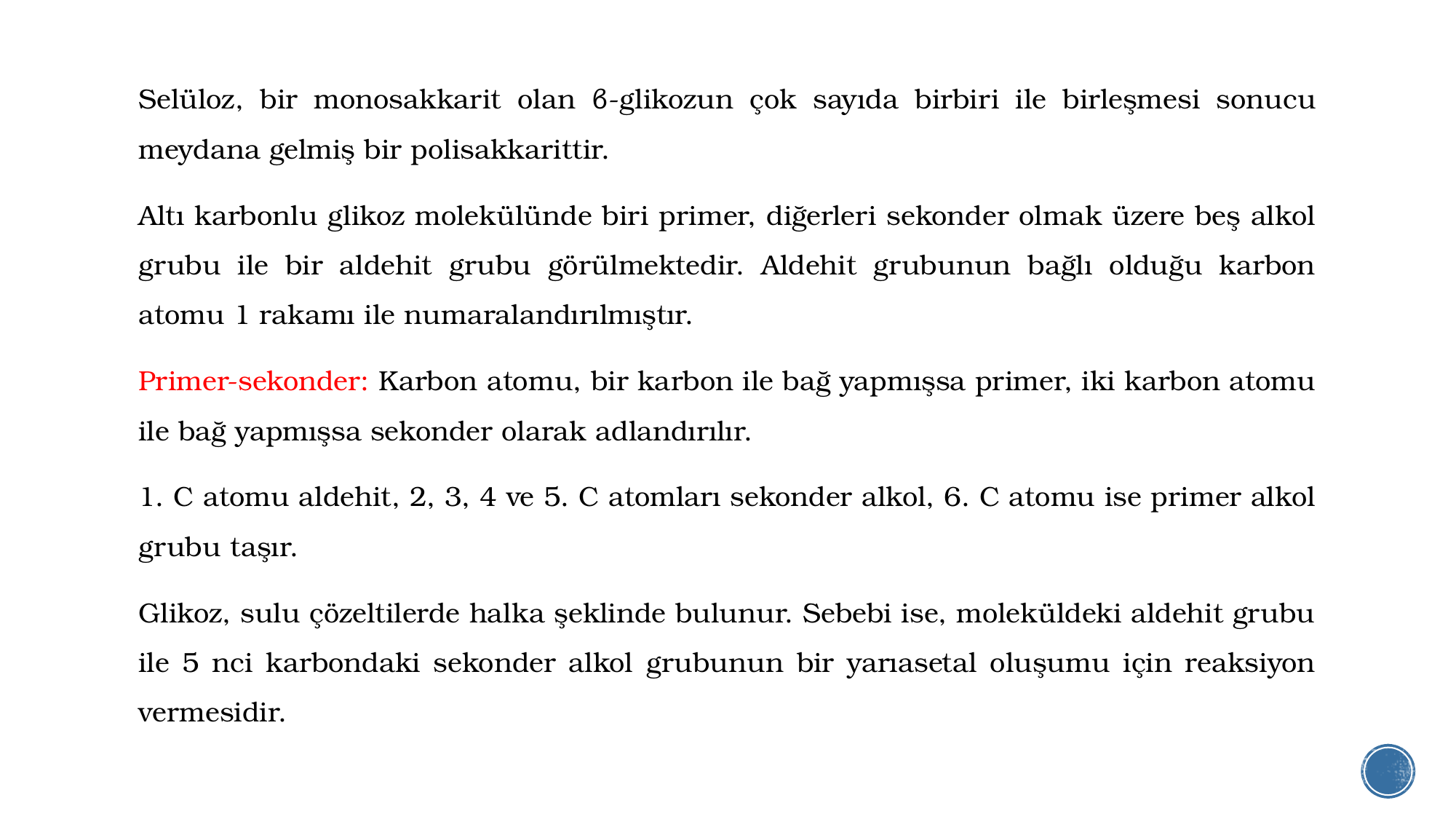

Selüloz, bir monosakkarit olan β-glikozun çok sayıda birbiri ile birleşmesi sonucu meydana gelmiş bir polisakkarittir.
Altı karbonlu glikoz molekülünde biri primer, diğerleri sekonder olmak üzere beş alkol grubu ile bir aldehit grubu görülmektedir. Aldehit grubunun bağlı olduğu karbon atomu 1 rakamı ile numaralandırılmıştır.
Primer-sekonder: Karbon atomu, bir karbon ile bağ yapmışsa primer, iki karbon atomu ile bağ yapmışsa sekonder olarak adlandırılır.
1. C atomu aldehit, 2, 3, 4 ve 5. C atomları sekonder alkol, 6. C atomu ise primer alkol grubu taşır.
Glikoz, sulu çözeltilerde halka şeklinde bulunur. Sebebi ise, moleküldeki aldehit grubu ile 5 nci karbondaki sekonder alkol grubunun bir yarıasetal oluşumu için reaksiyon vermesidir.